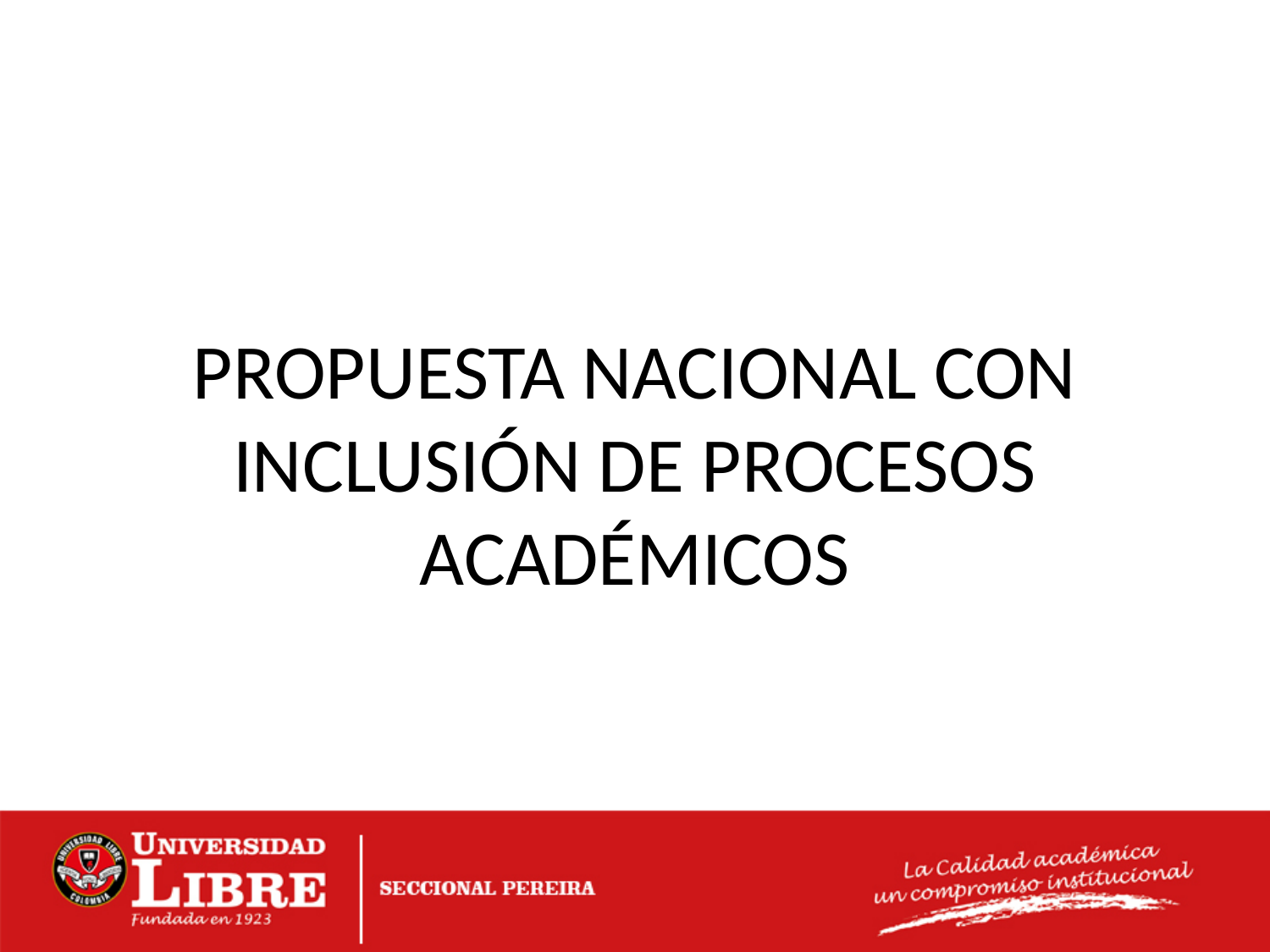

# PROPUESTA NACIONAL CON INCLUSIÓN DE PROCESOS ACADÉMICOS